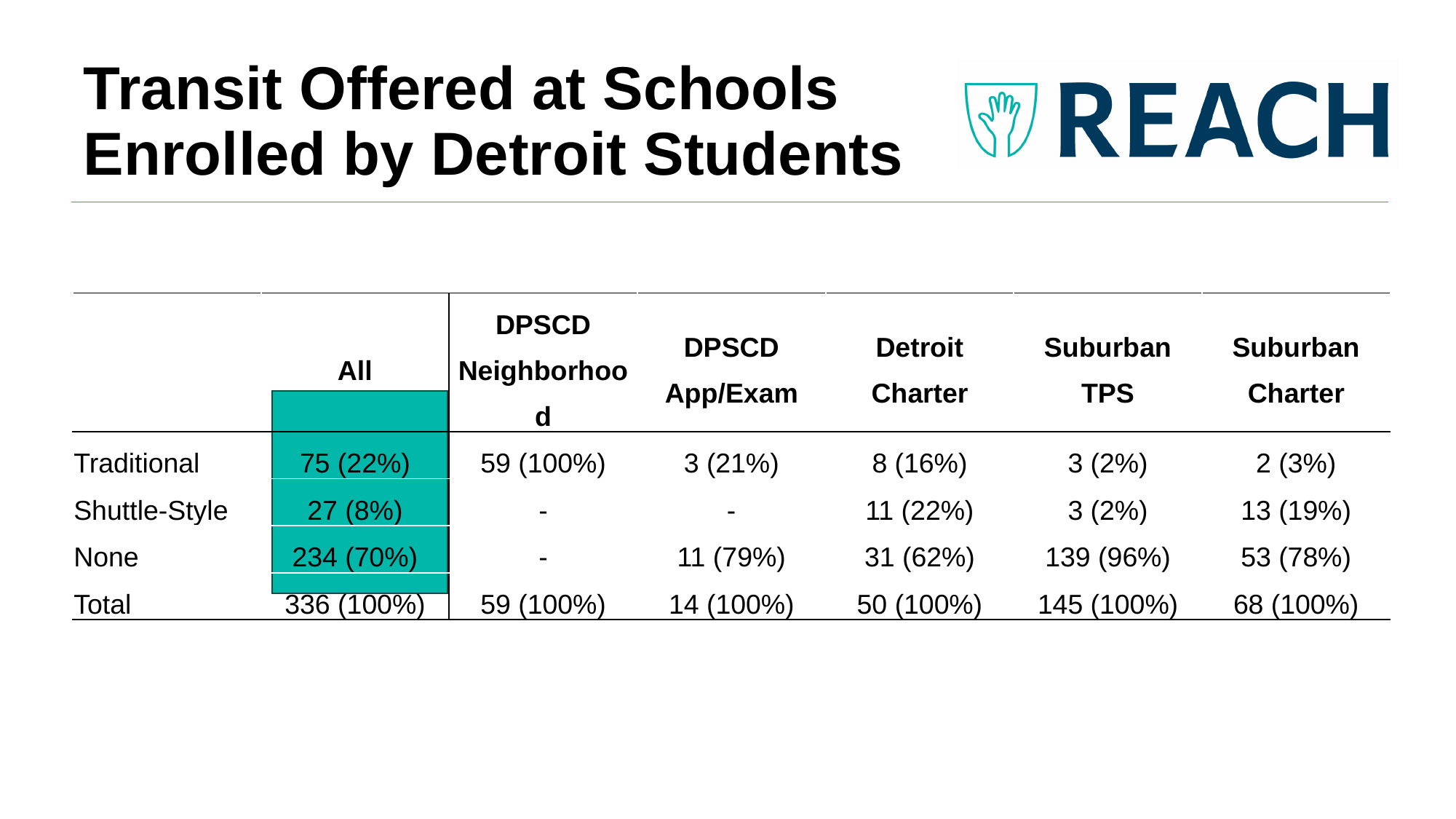

# Transit Offered at Schools Enrolled by Detroit Students
|  | All | DPSCD Neighborhood | DPSCD App/Exam | Detroit Charter | Suburban TPS | Suburban Charter |
| --- | --- | --- | --- | --- | --- | --- |
| Traditional | 75 (22%) | 59 (100%) | 3 (21%) | 8 (16%) | 3 (2%) | 2 (3%) |
| Shuttle-Style | 27 (8%) | - | - | 11 (22%) | 3 (2%) | 13 (19%) |
| None | 234 (70%) | - | 11 (79%) | 31 (62%) | 139 (96%) | 53 (78%) |
| Total | 336 (100%) | 59 (100%) | 14 (100%) | 50 (100%) | 145 (100%) | 68 (100%) |